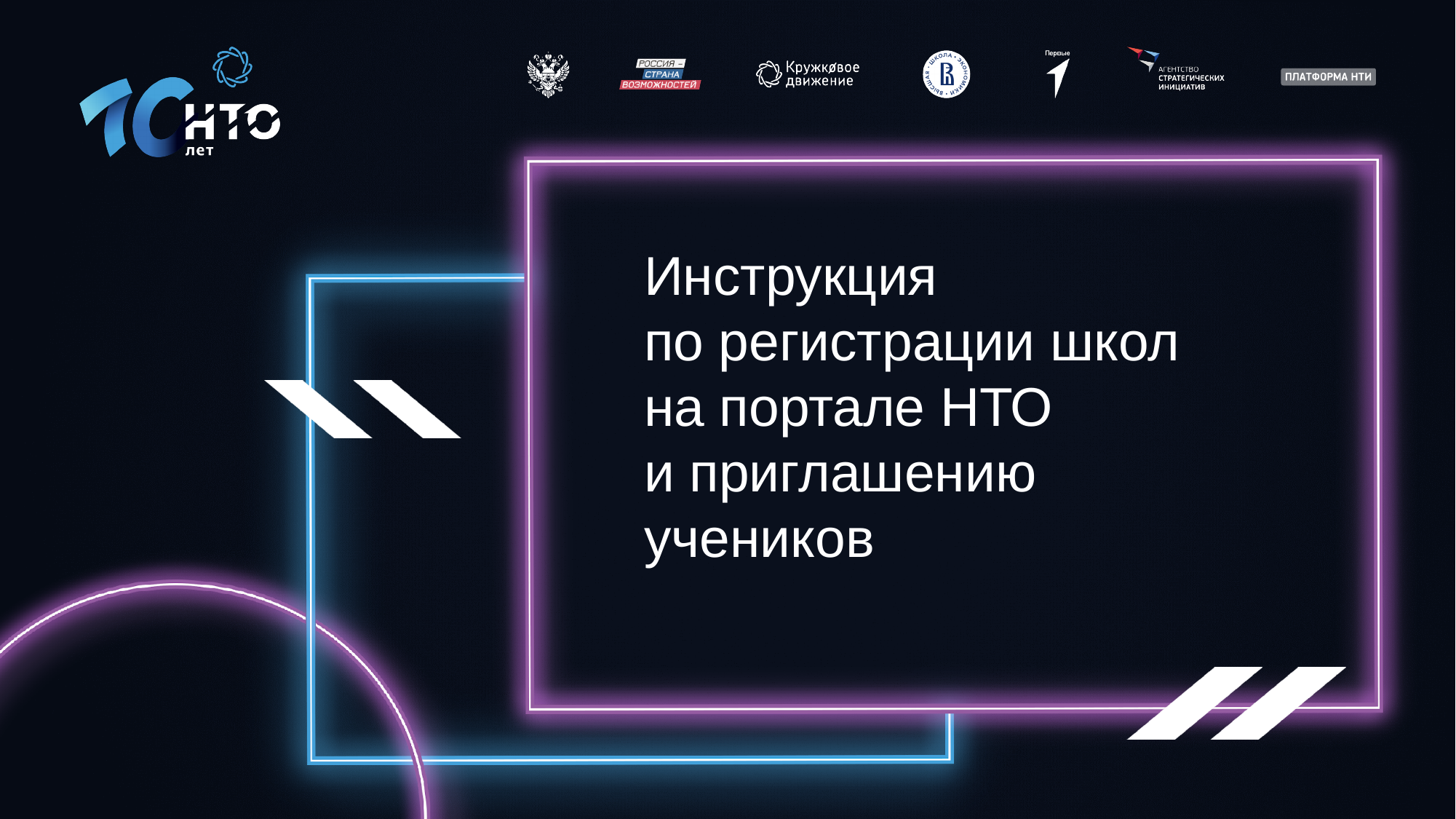

Инструкция
по регистрации школ
на портале НТО
и приглашению учеников